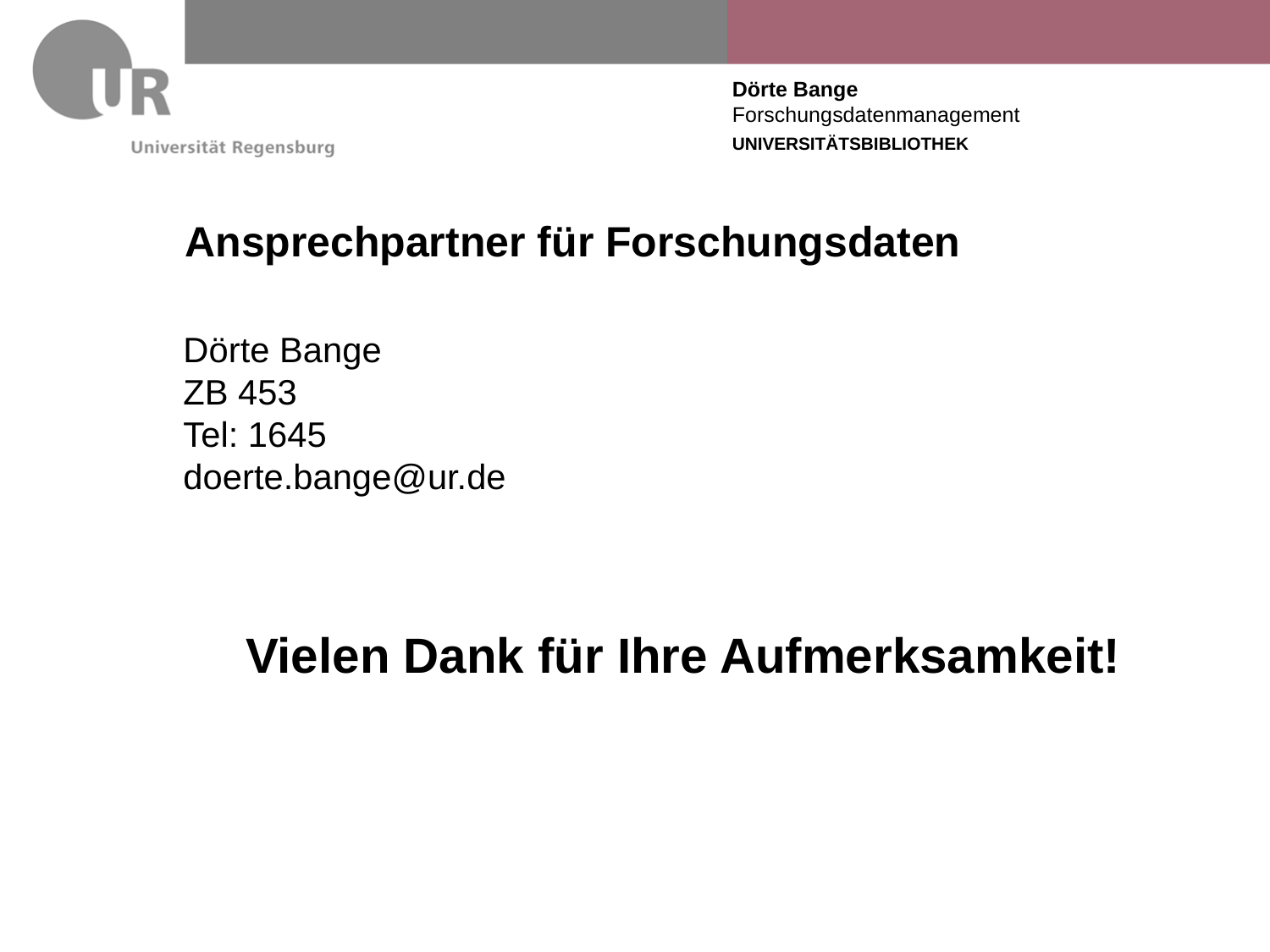

# Ansprechpartner für Forschungsdaten
Dörte Bange
ZB 453
Tel: 1645
doerte.bange@ur.de

Vielen Dank für Ihre Aufmerksamkeit!